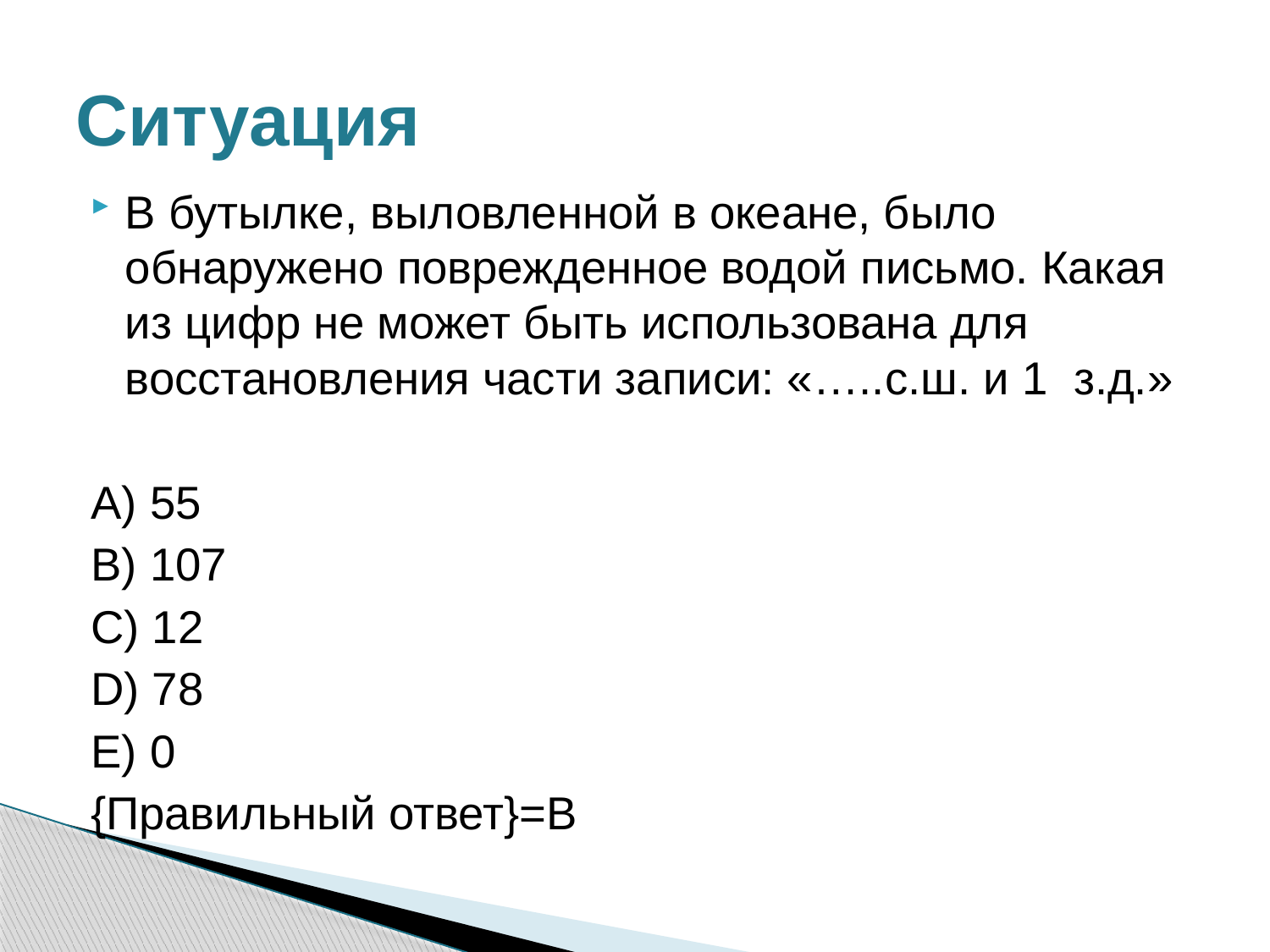

# Ситуация
В бутылке, выловленной в океане, было обнаружено поврежденное водой письмо. Какая из цифр не может быть использована для восстановления части записи: «…..с.ш. и 1  з.д.»

A) 55
B) 107
C) 12
D) 78
E) 0
{Правильный ответ}=B